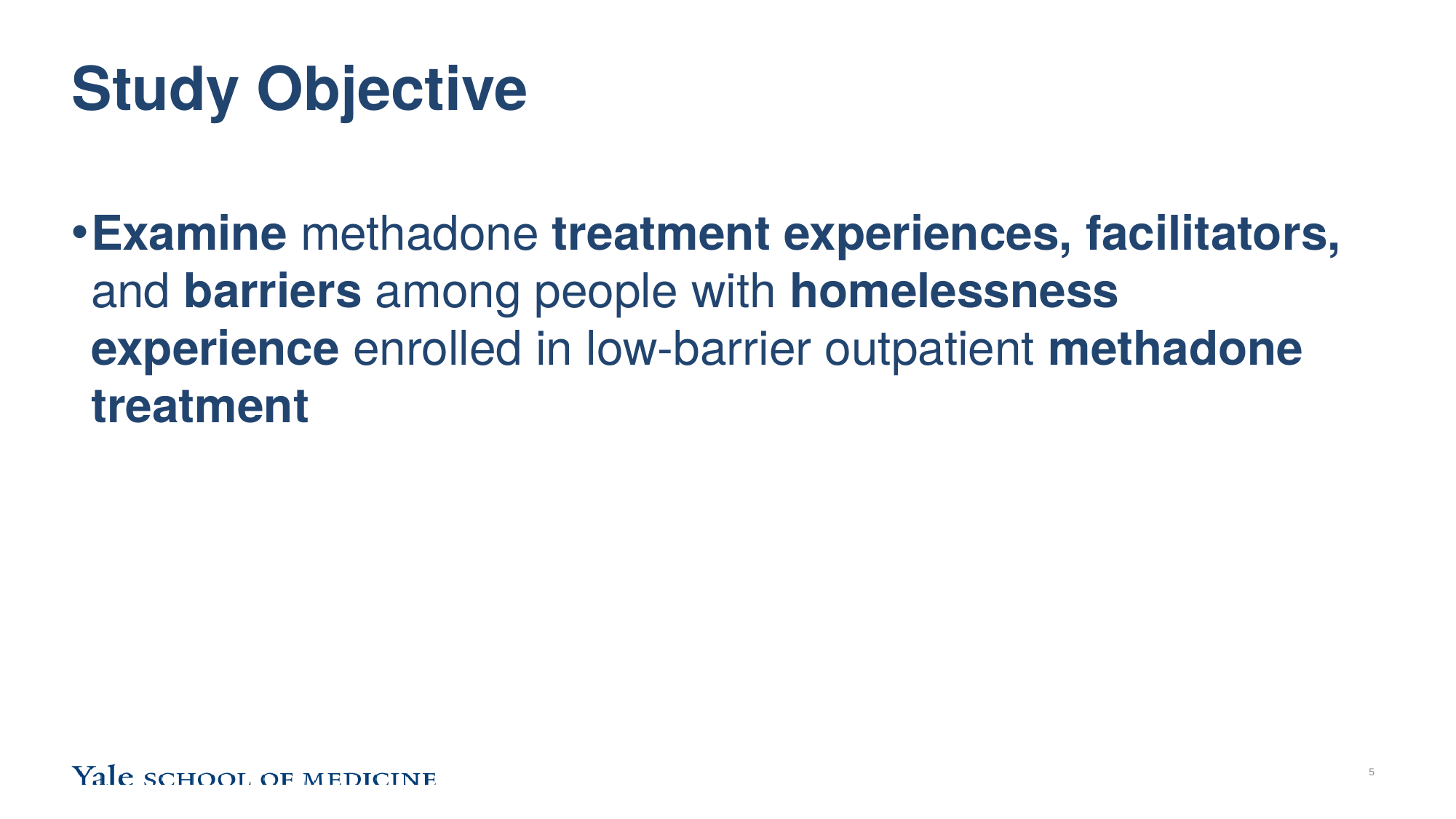

# Study Objective

Examine methadone treatment experiences, facilitators, and barriers among people with homelessness experience enrolled in low-barrier outpatient methadone treatment
5